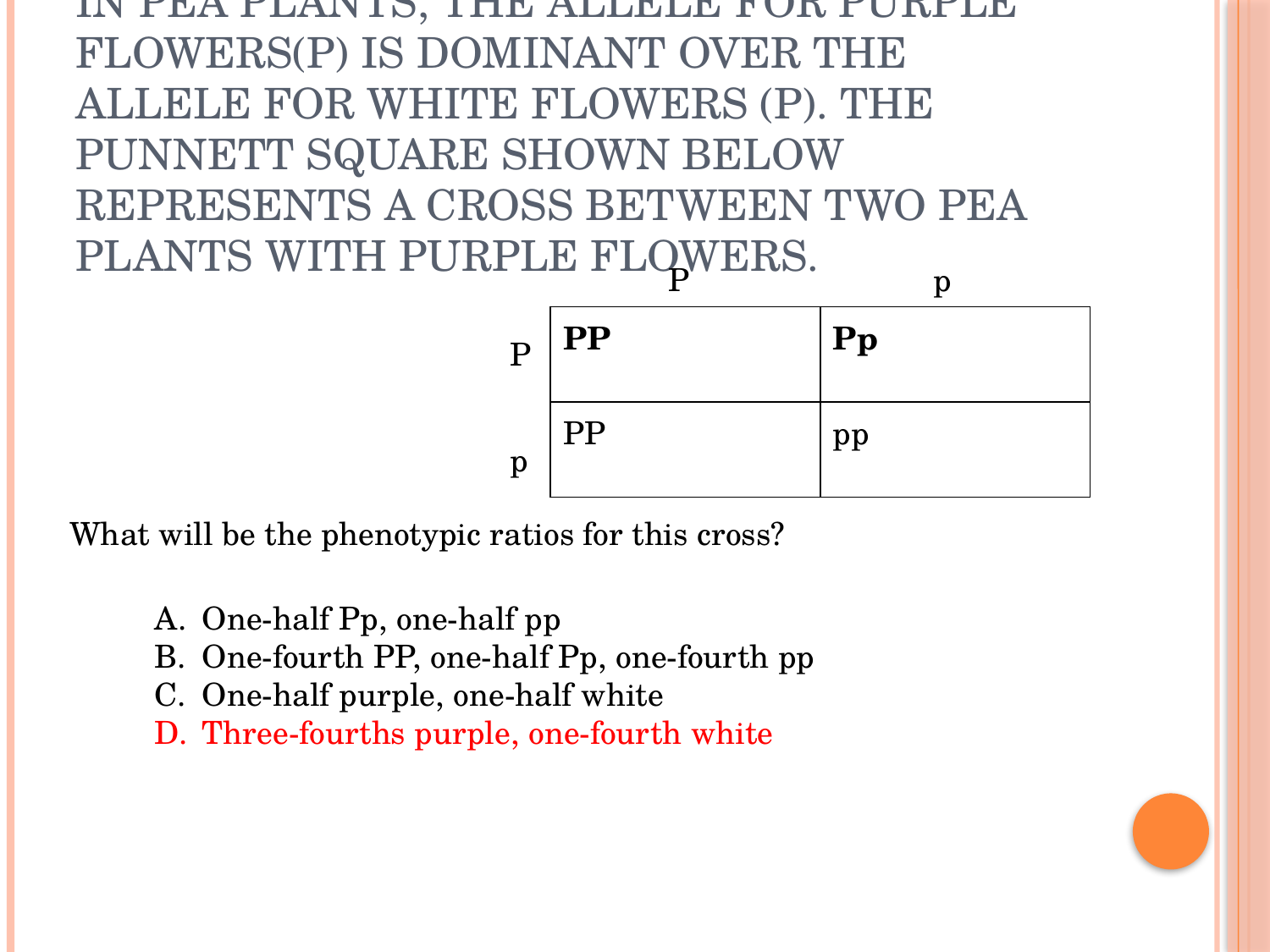

# In pea plants, the allele for purple flowers(P) is dominant over the allele for white flowers (p). The punnett square shown below represents a cross between two pea plants with purple flowers.
P
p
| PP | Pp |
| --- | --- |
| PP | pp |
P
p
What will be the phenotypic ratios for this cross?
One-half Pp, one-half pp
One-fourth PP, one-half Pp, one-fourth pp
One-half purple, one-half white
Three-fourths purple, one-fourth white